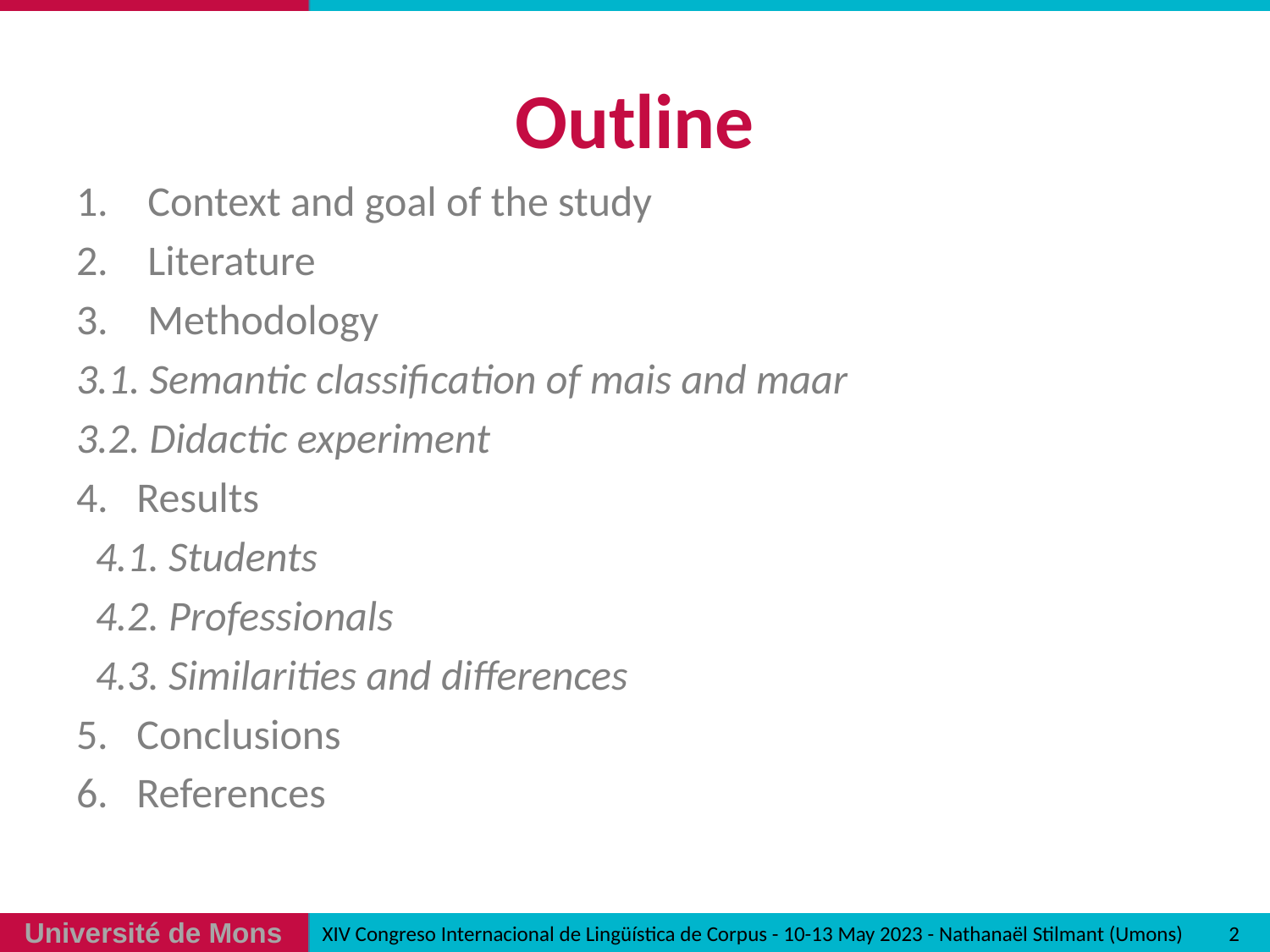

# Outline
Context and goal of the study
Literature
Methodology
3.1. Semantic classification of mais and maar
3.2. Didactic experiment
4.   Results
  4.1. Students
  4.2. Professionals
  4.3. Similarities and differences
5.   Conclusions
6.   References
2
XIV Congreso Internacional de Lingüística de Corpus - 10-13 May 2023 - Nathanaël Stilmant (Umons)